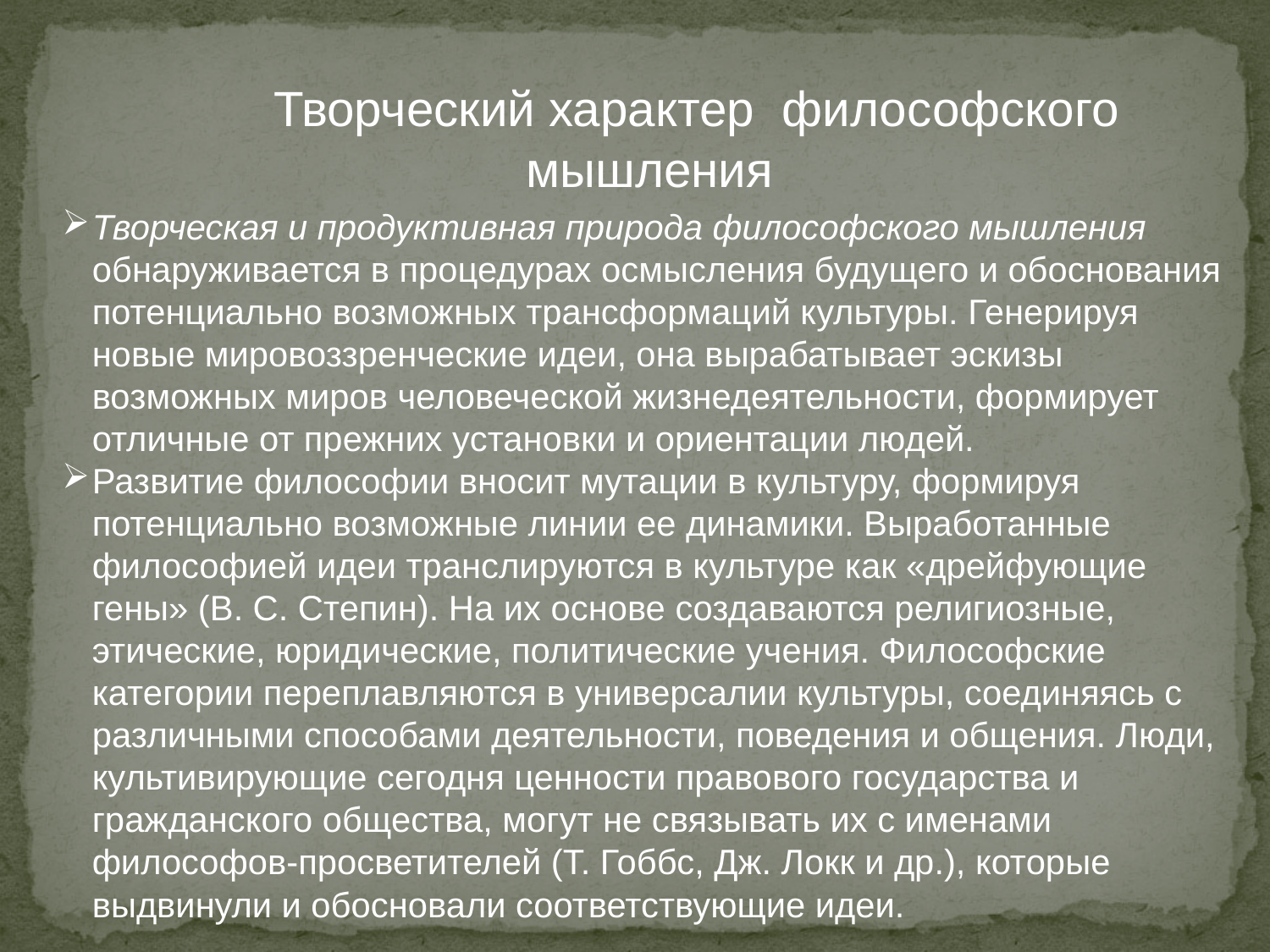

Творческий характер  философского мышления
Творческая и продуктивная природа философского мышления обнаруживается в процедурах осмысления будущего и обоснования потенциально возможных трансформаций культуры. Генерируя новые мировоззренческие идеи, она вырабатывает эскизы возможных миров человеческой жизнедеятельности, формирует отличные от прежних установки и ориентации людей.
Развитие философии вносит мутации в культуру, формируя потенциально возможные линии ее динамики. Выработанные философией идеи транслируются в культуре как «дрейфующие гены» (В. С. Степин). На их основе создаваются религиозные, этические, юридические, политические учения. Философские категории переплавляются в универсалии культуры, соединяясь с различными способами деятельности, поведения и общения. Люди, культивирующие сегодня ценности правового государства и гражданского общества, могут не связывать их с именами философов-просветителей (Т. Гоббс, Дж. Локк и др.), которые выдвинули и обосновали соответствующие идеи.